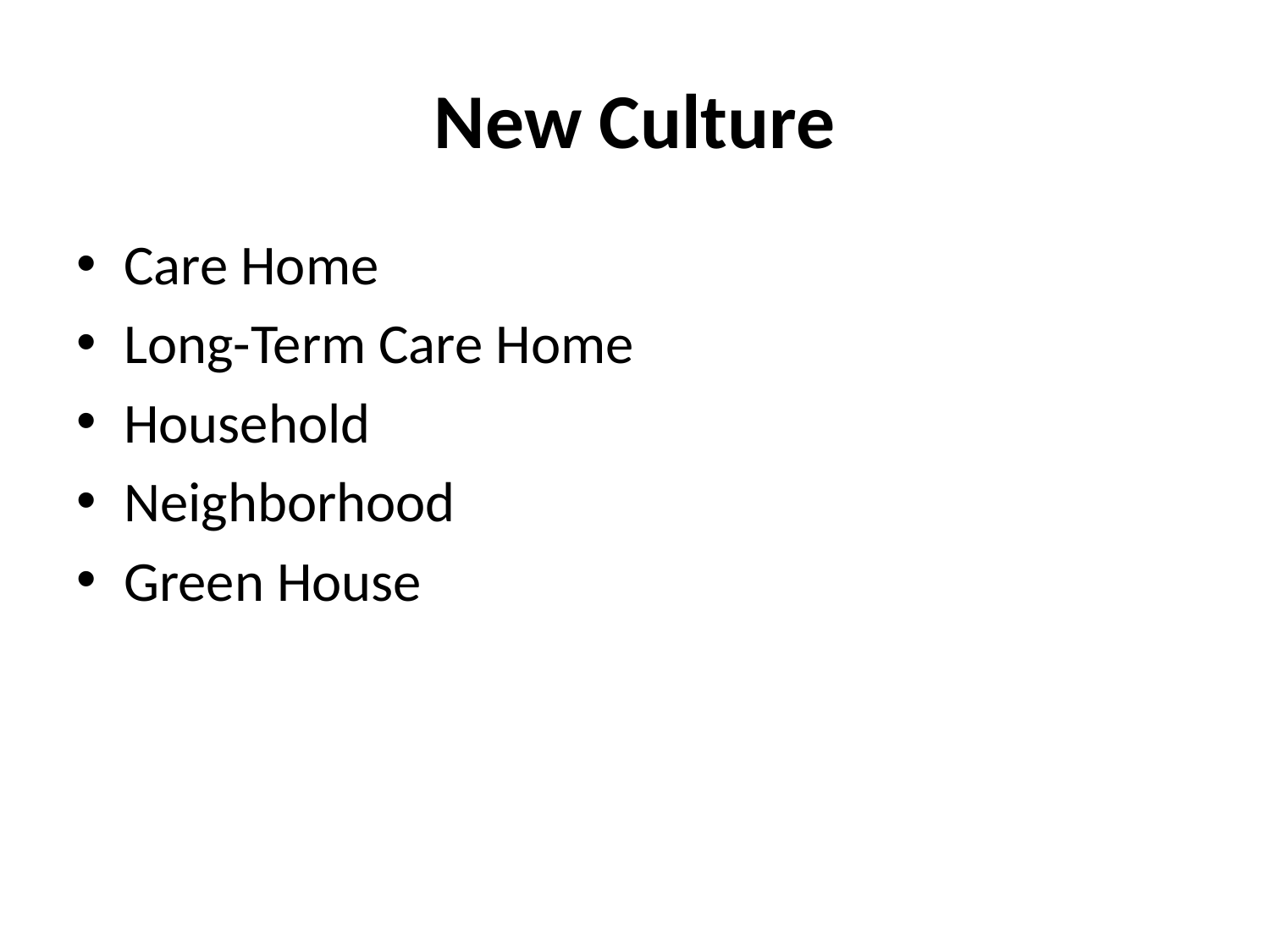

# New Culture
Care Home
Long-Term Care Home
Household
Neighborhood
Green House